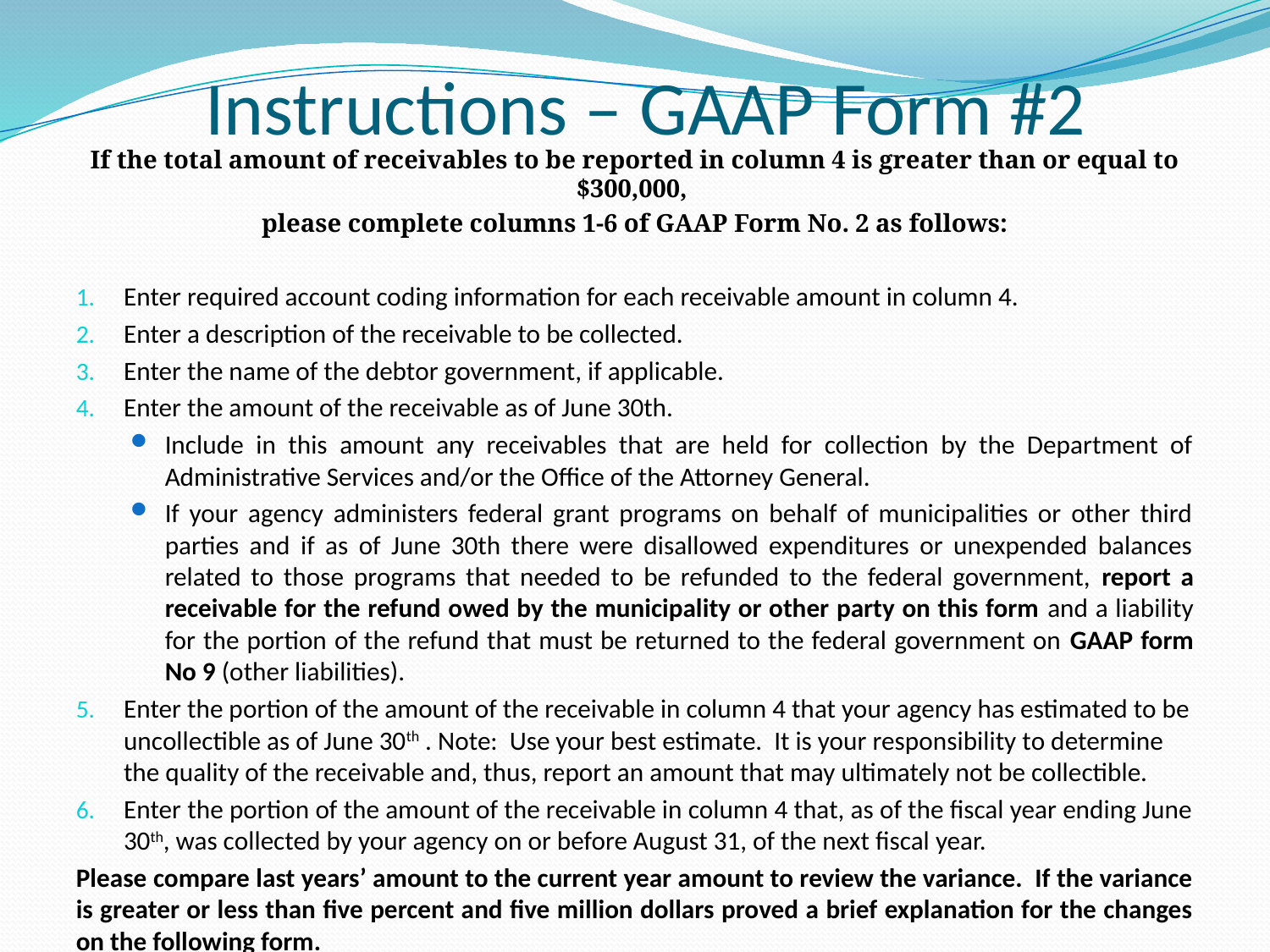

# Instructions – GAAP Form #2
If the total amount of receivables to be reported in column 4 is greater than or equal to $300,000,
please complete columns 1-6 of GAAP Form No. 2 as follows:

Enter required account coding information for each receivable amount in column 4.
Enter a description of the receivable to be collected.
Enter the name of the debtor government, if applicable.
Enter the amount of the receivable as of June 30th.
Include in this amount any receivables that are held for collection by the Department of Administrative Services and/or the Office of the Attorney General.
If your agency administers federal grant programs on behalf of municipalities or other third parties and if as of June 30th there were disallowed expenditures or unexpended balances related to those programs that needed to be refunded to the federal government, report a receivable for the refund owed by the municipality or other party on this form and a liability for the portion of the refund that must be returned to the federal government on GAAP form No 9 (other liabilities).
Enter the portion of the amount of the receivable in column 4 that your agency has estimated to be uncollectible as of June 30th . Note:  Use your best estimate.  It is your responsibility to determine the quality of the receivable and, thus, report an amount that may ultimately not be collectible.
Enter the portion of the amount of the receivable in column 4 that, as of the fiscal year ending June 30th, was collected by your agency on or before August 31, of the next fiscal year.
Please compare last years’ amount to the current year amount to review the variance.  If the variance is greater or less than five percent and five million dollars proved a brief explanation for the changes on the following form.